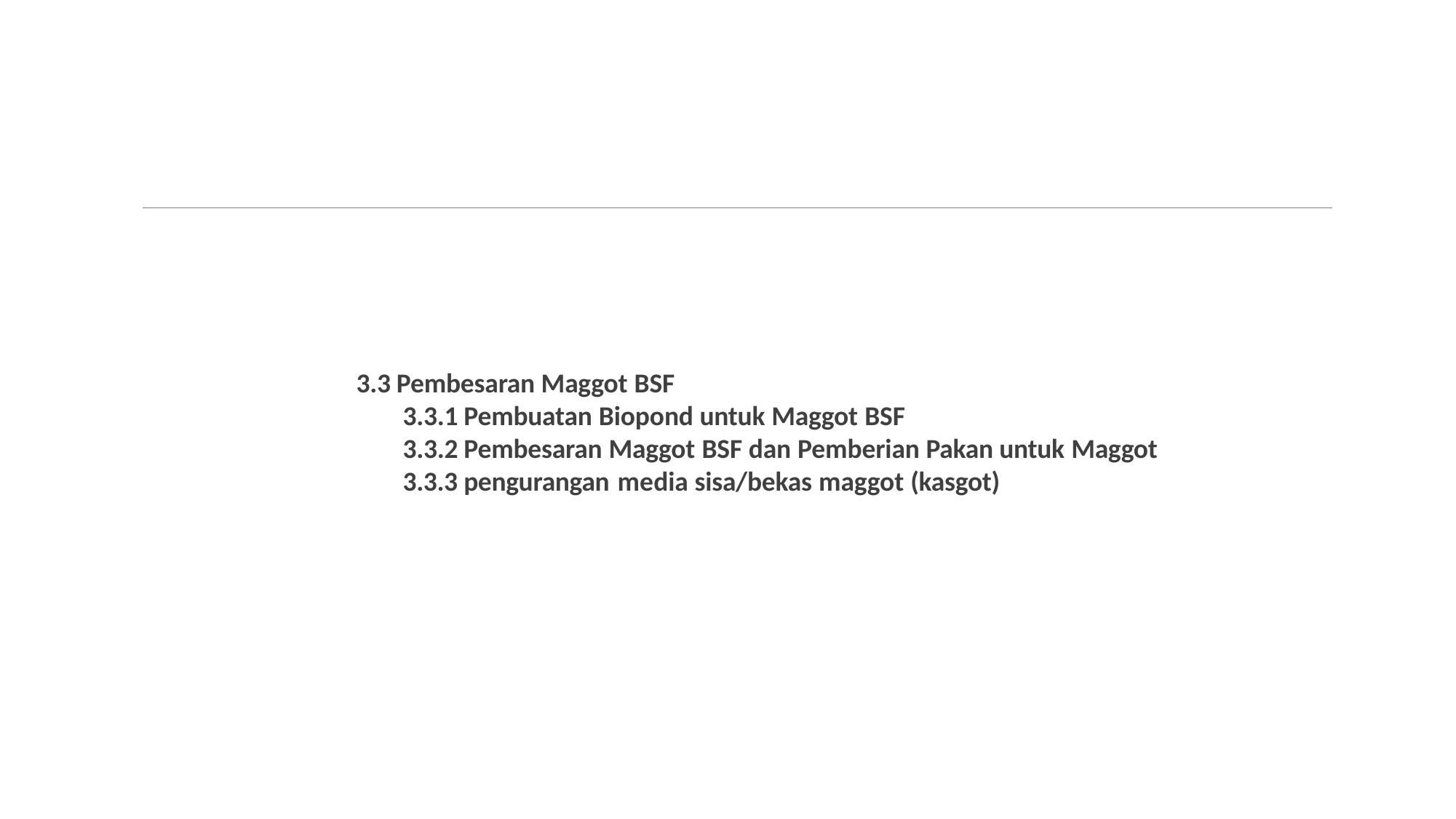

3.3 Pembesaran Maggot BSF
3.3.1 Pembuatan Biopond untuk Maggot BSF
3.3.2 Pembesaran Maggot BSF dan Pemberian Pakan untuk Maggot
3.3.3 pengurangan media sisa/bekas maggot (kasgot)